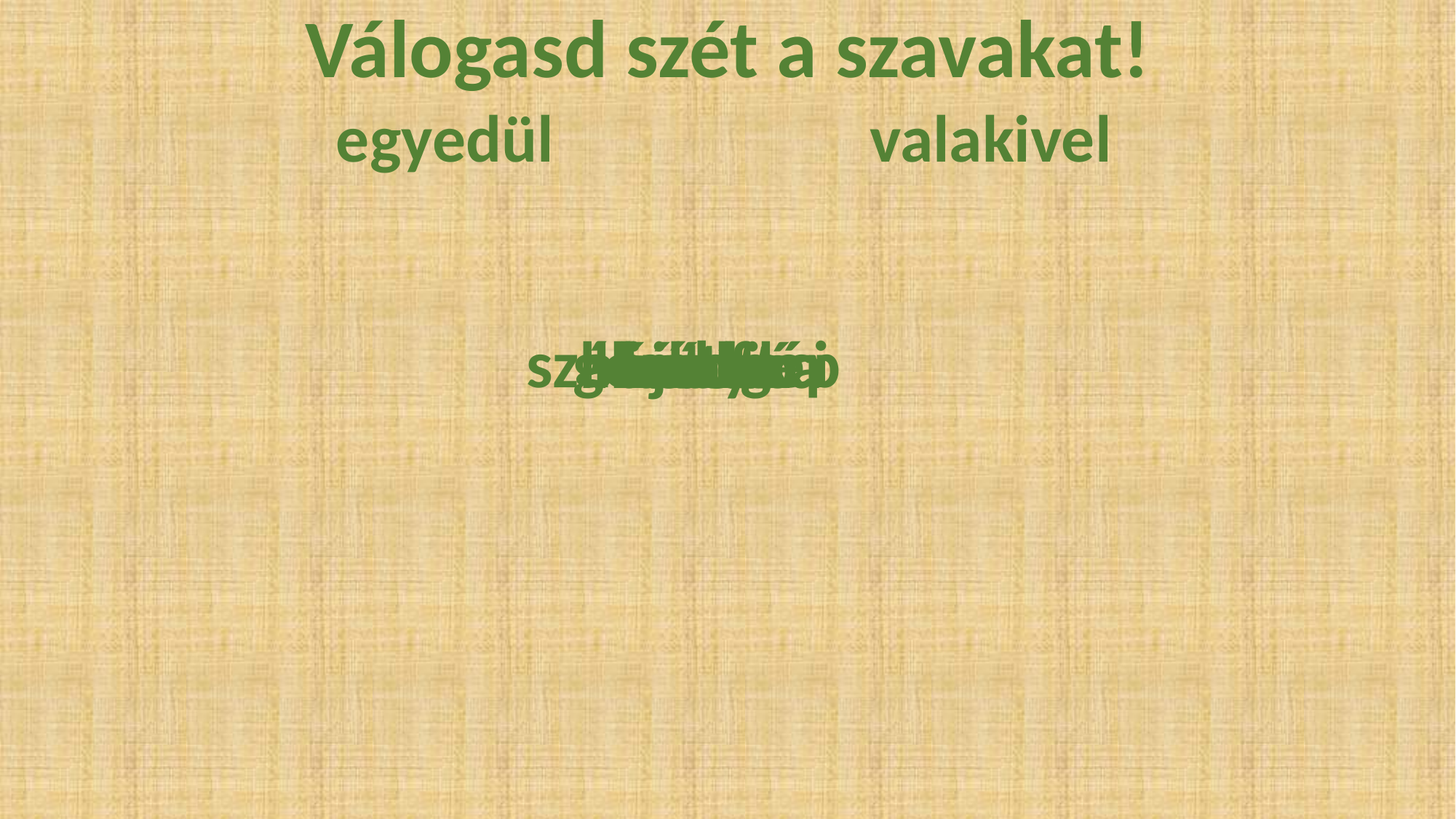

Válogasd szét a szavakat!
egyedül
valakivel
számítógép
gombfoci
bújócska
labda
maci
vonat
kártya
kocka
kisautó